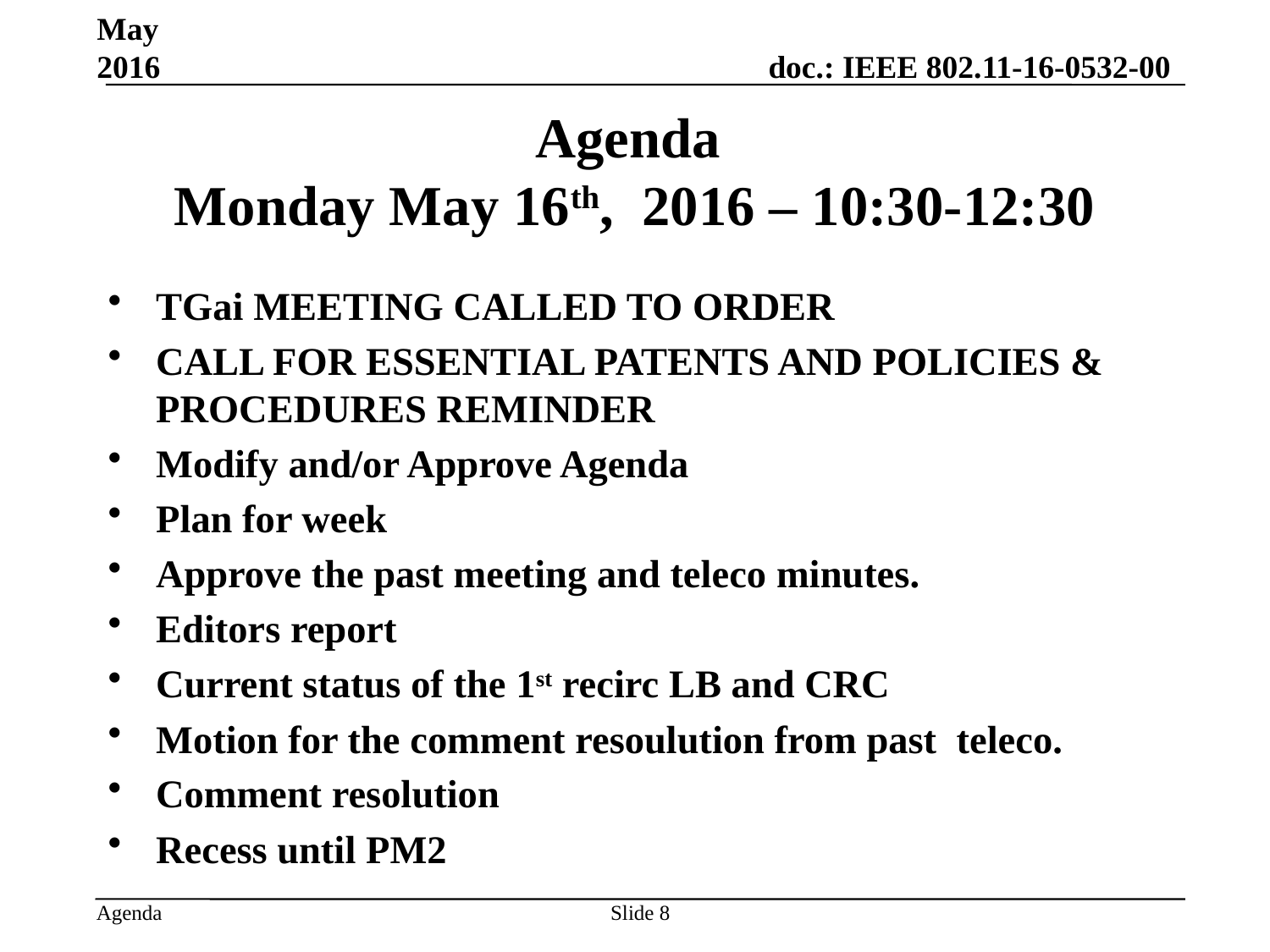

May 2016
# Agenda Monday May 16th,  2016 – 10:30-12:30
TGai MEETING CALLED TO ORDER
CALL FOR ESSENTIAL PATENTS AND POLICIES & PROCEDURES REMINDER
Modify and/or Approve Agenda
Plan for week
Approve the past meeting and teleco minutes.
Editors report
Current status of the 1st recirc LB and CRC
Motion for the comment resoulution from past  teleco.
Comment resolution
Recess until PM2
Slide 8